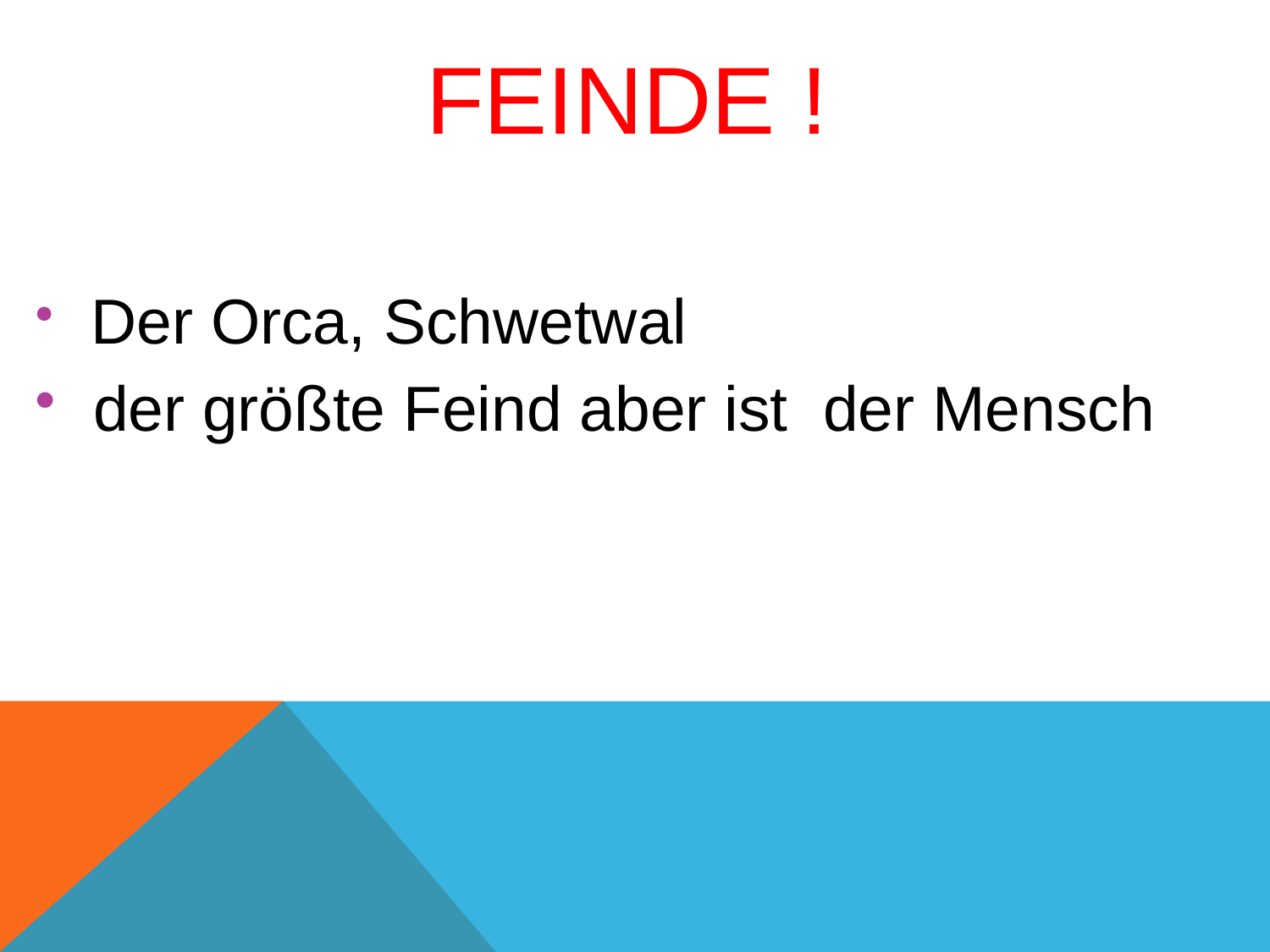

# Feinde !

 Der Orca, Schwetwal
 der größte Feind aber ist  der Mensch